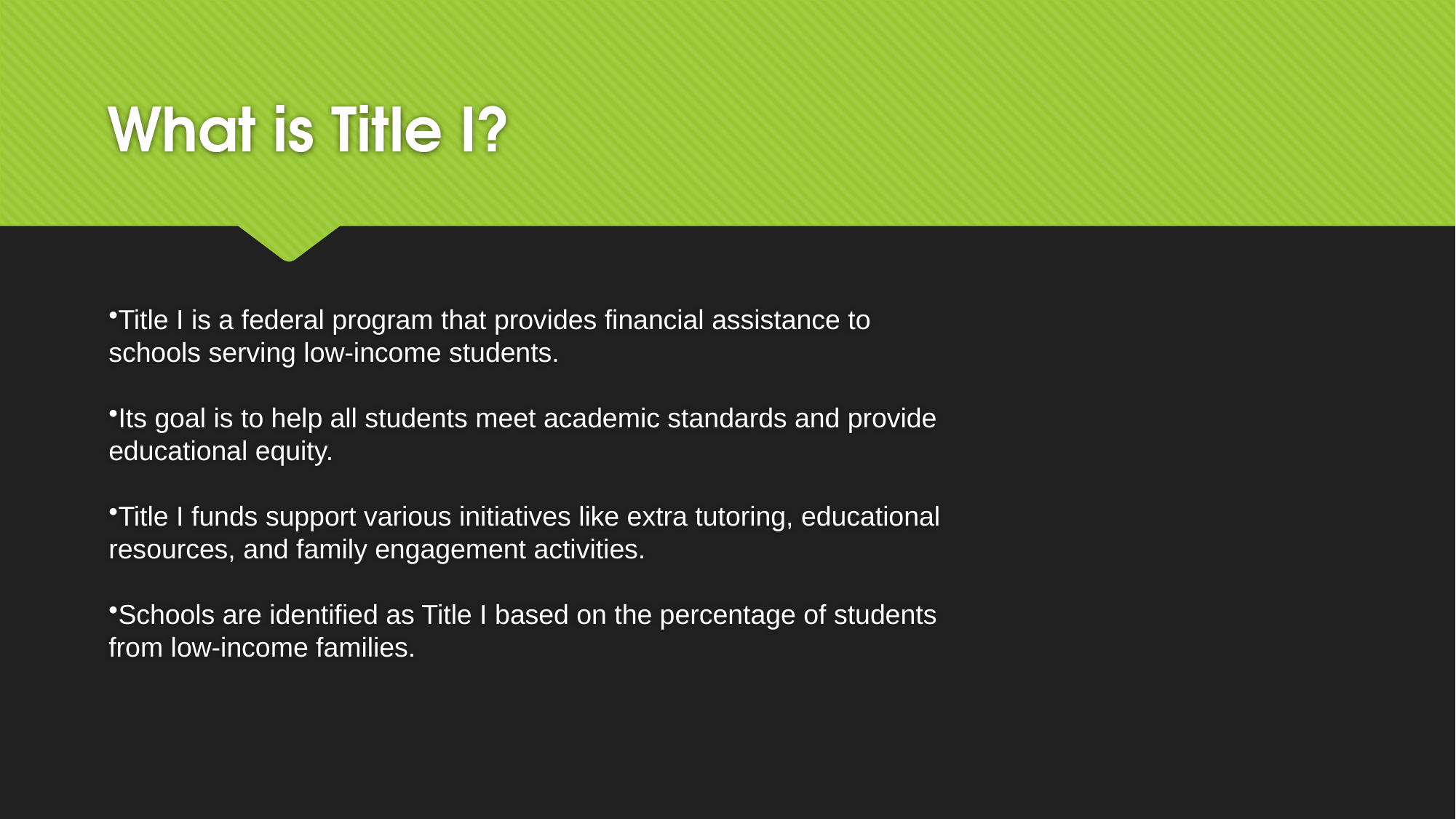

# What is Title I?
Title I is a federal program that provides financial assistance to schools serving low-income students.

Its goal is to help all students meet academic standards and provide educational equity.

Title I funds support various initiatives like extra tutoring, educational resources, and family engagement activities.

Schools are identified as Title I based on the percentage of students from low-income families.